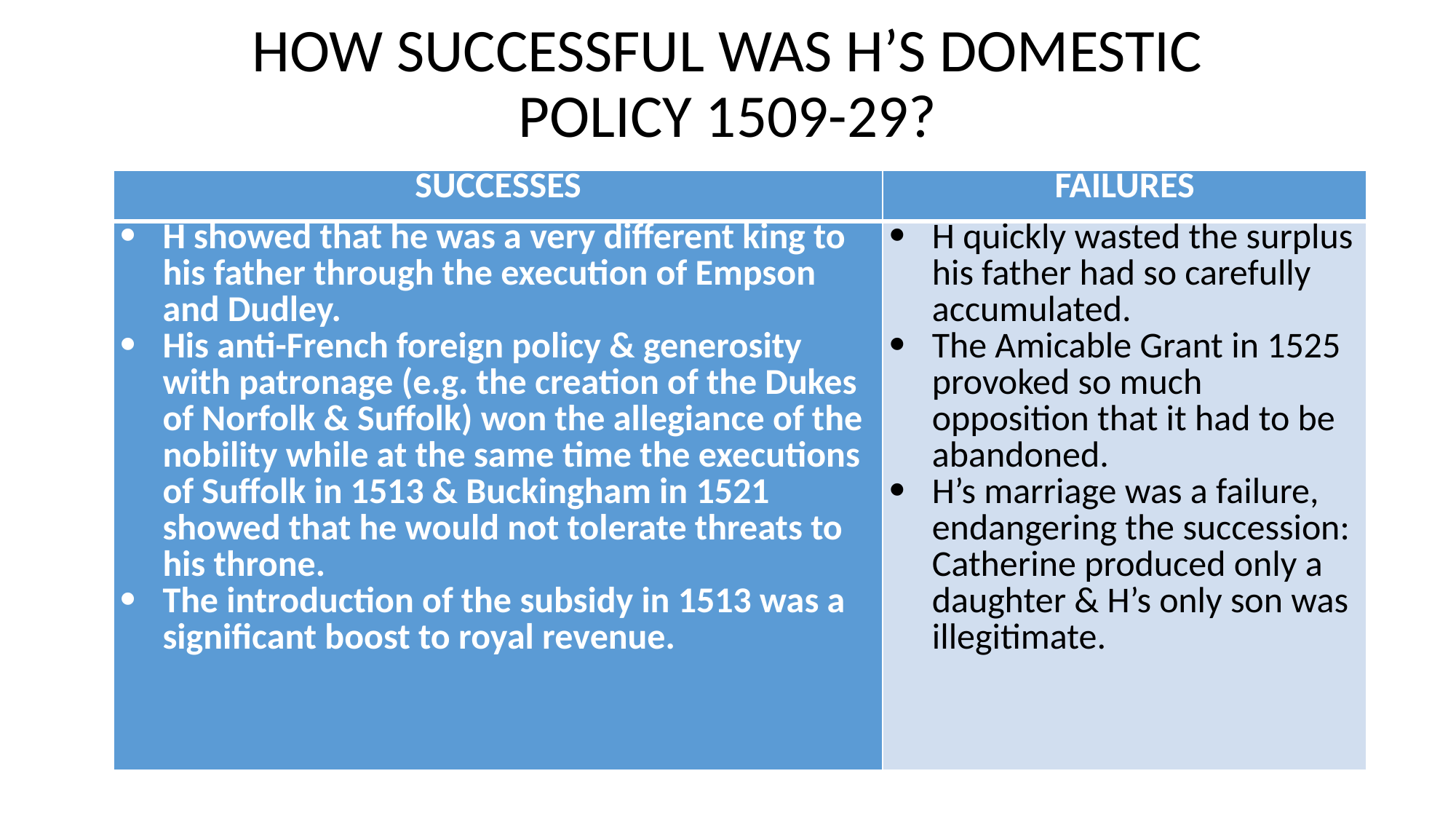

# HOW SUCCESSFUL WAS H’S DOMESTIC POLICY 1509-29?
| SUCCESSES | FAILURES |
| --- | --- |
| H showed that he was a very different king to his father through the execution of Empson and Dudley. His anti-French foreign policy & generosity with patronage (e.g. the creation of the Dukes of Norfolk & Suffolk) won the allegiance of the nobility while at the same time the executions of Suffolk in 1513 & Buckingham in 1521 showed that he would not tolerate threats to his throne. The introduction of the subsidy in 1513 was a significant boost to royal revenue. | H quickly wasted the surplus his father had so carefully accumulated. The Amicable Grant in 1525 provoked so much opposition that it had to be abandoned. H’s marriage was a failure, endangering the succession: Catherine produced only a daughter & H’s only son was illegitimate. |